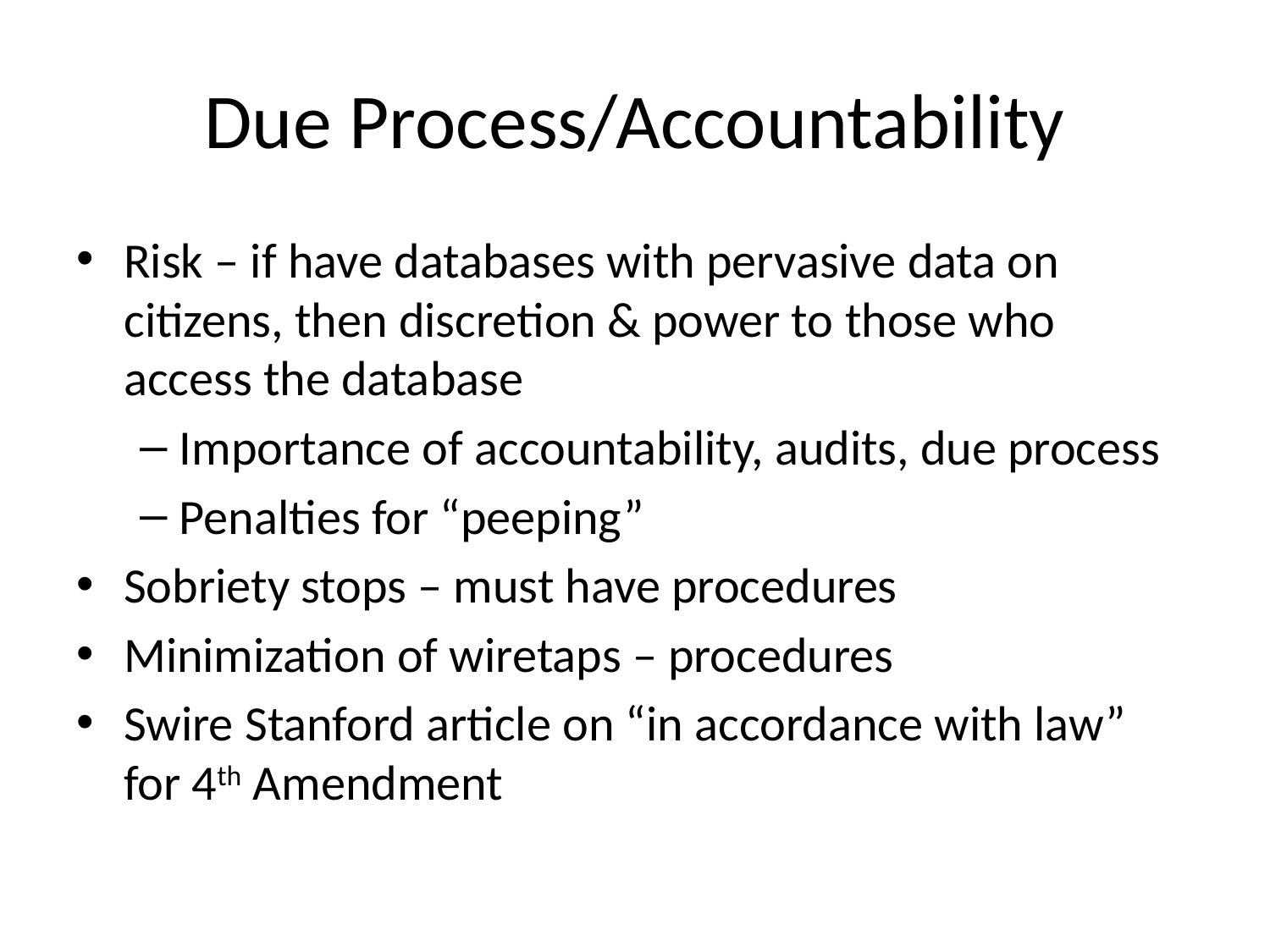

# Due Process/Accountability
Risk – if have databases with pervasive data on citizens, then discretion & power to those who access the database
Importance of accountability, audits, due process
Penalties for “peeping”
Sobriety stops – must have procedures
Minimization of wiretaps – procedures
Swire Stanford article on “in accordance with law” for 4th Amendment